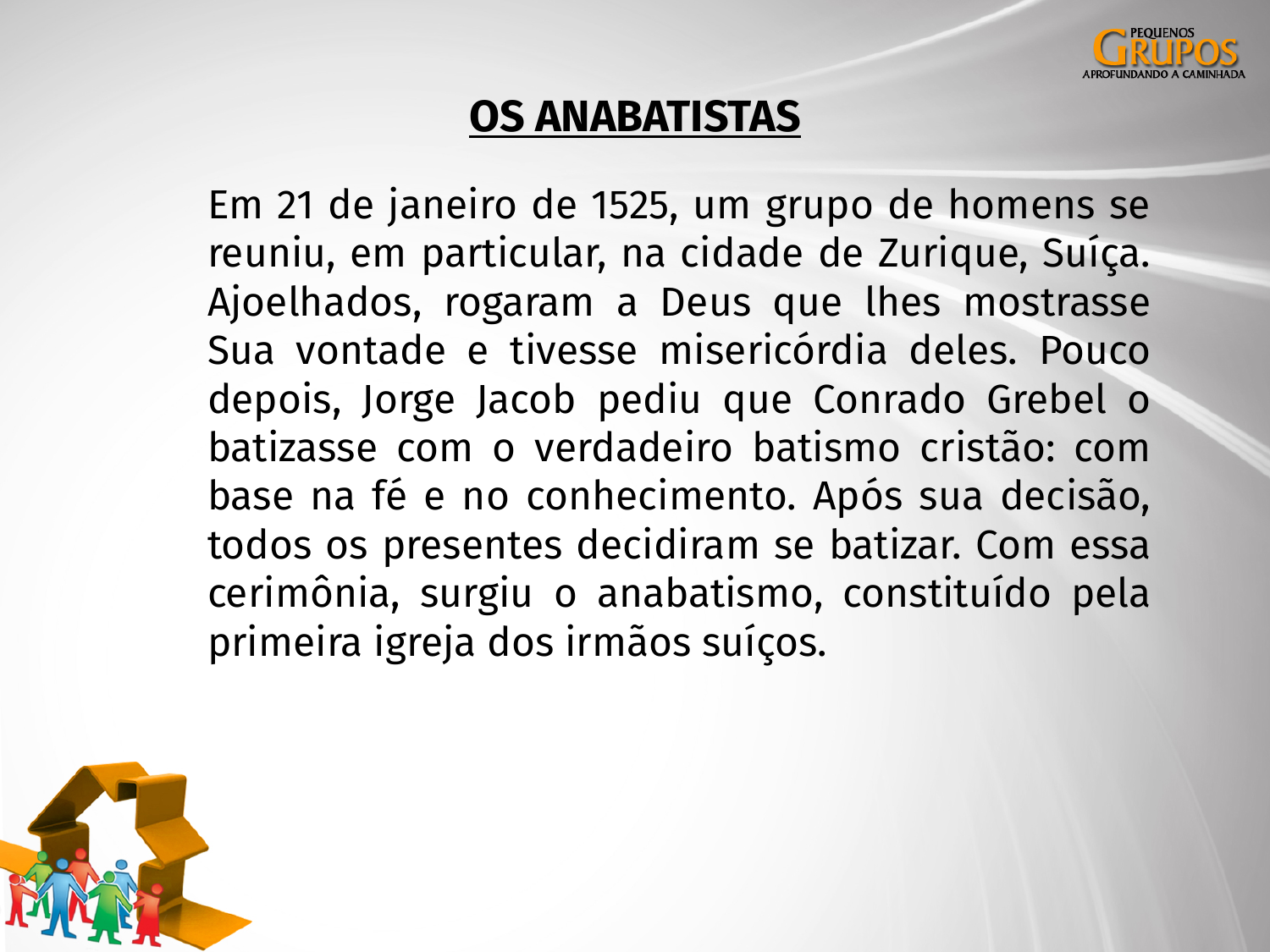

OS ANABATISTAS
Em 21 de janeiro de 1525, um grupo de homens se reuniu, em particular, na cidade de Zurique, Suíça. Ajoelhados, rogaram a Deus que lhes mostrasse Sua vontade e tivesse misericórdia deles. Pouco depois, Jorge Jacob pediu que Conrado Grebel o batizasse com o verdadeiro batismo cristão: com base na fé e no conhecimento. Após sua decisão, todos os presentes decidiram se batizar. Com essa cerimônia, surgiu o anabatismo, constituído pela primeira igreja dos irmãos suíços.